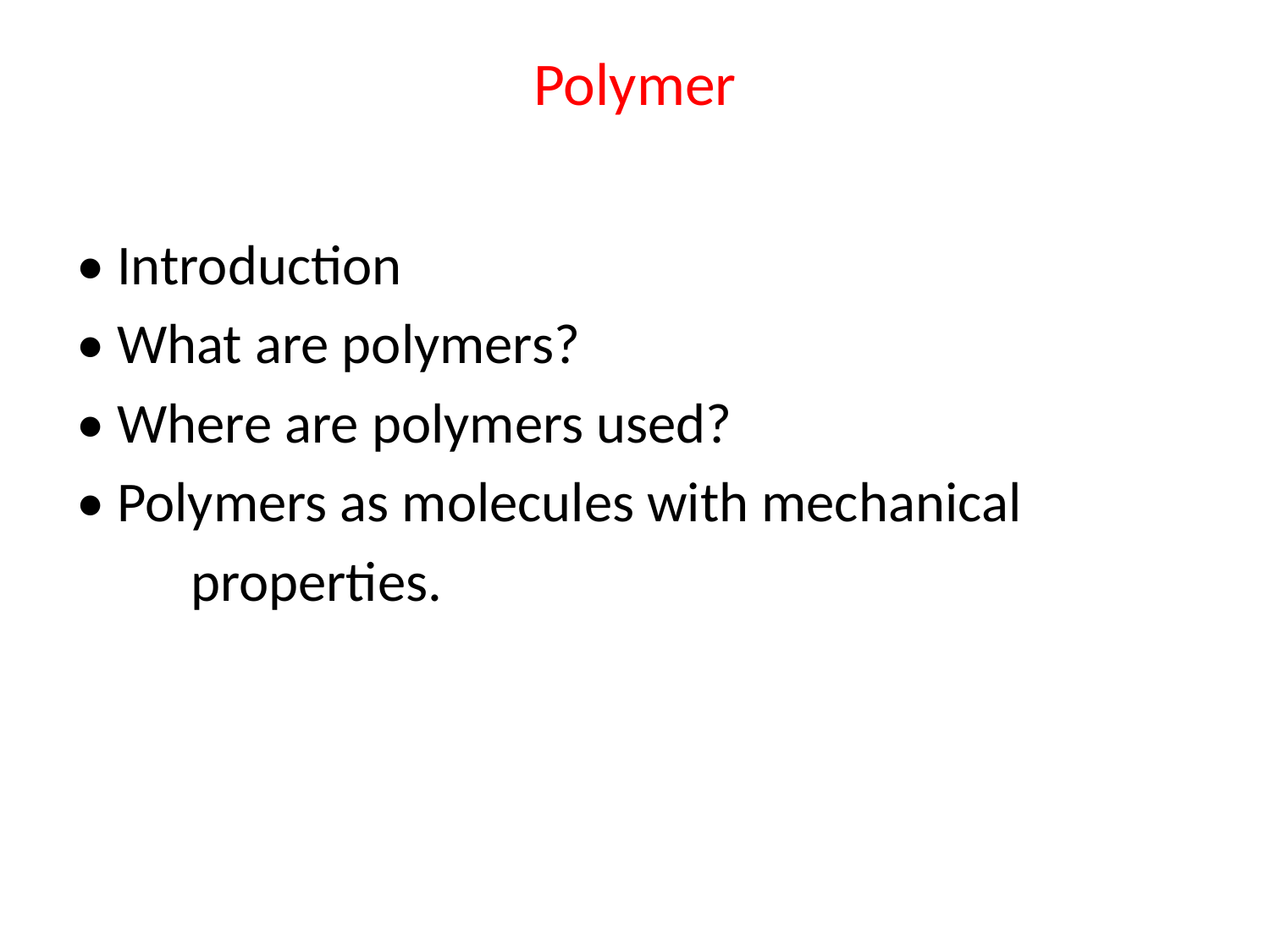

# Polymer
• Introduction
• What are polymers?
• Where are polymers used?
• Polymers as molecules with mechanical
         properties.